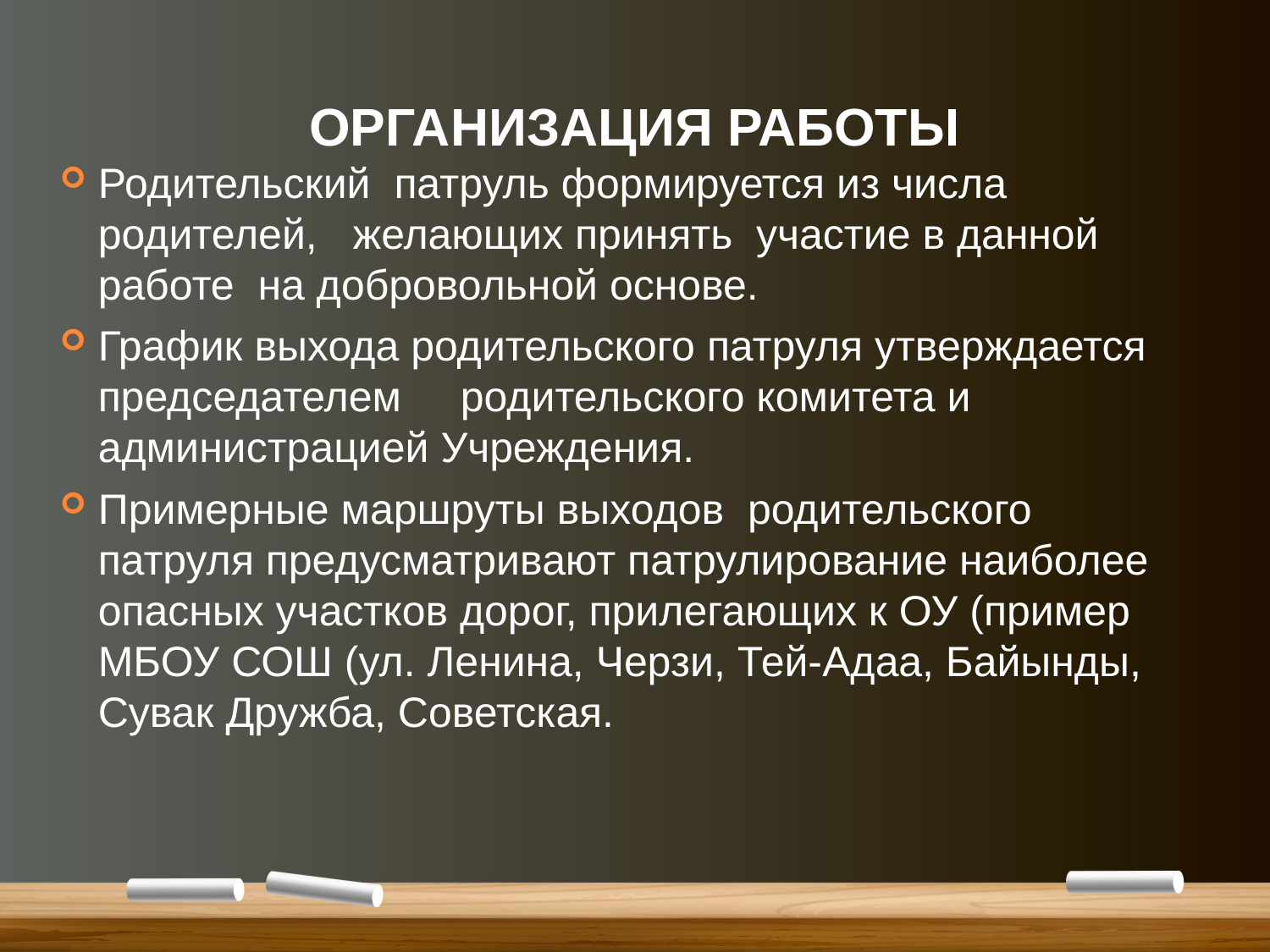

# Организация работы
Родительский  патруль формируется из числа родителей,   желающих принять  участие в данной работе  на добровольной основе.
График выхода родительского патруля утверждается  председателем     родительского комитета и администрацией Учреждения.
Примерные маршруты выходов  родительского патруля предусматривают патрулирование наиболее опасных участков дорог, прилегающих к ОУ (пример МБОУ СОШ (ул. Ленина, Черзи, Тей-Адаа, Байынды, Сувак Дружба, Советская.